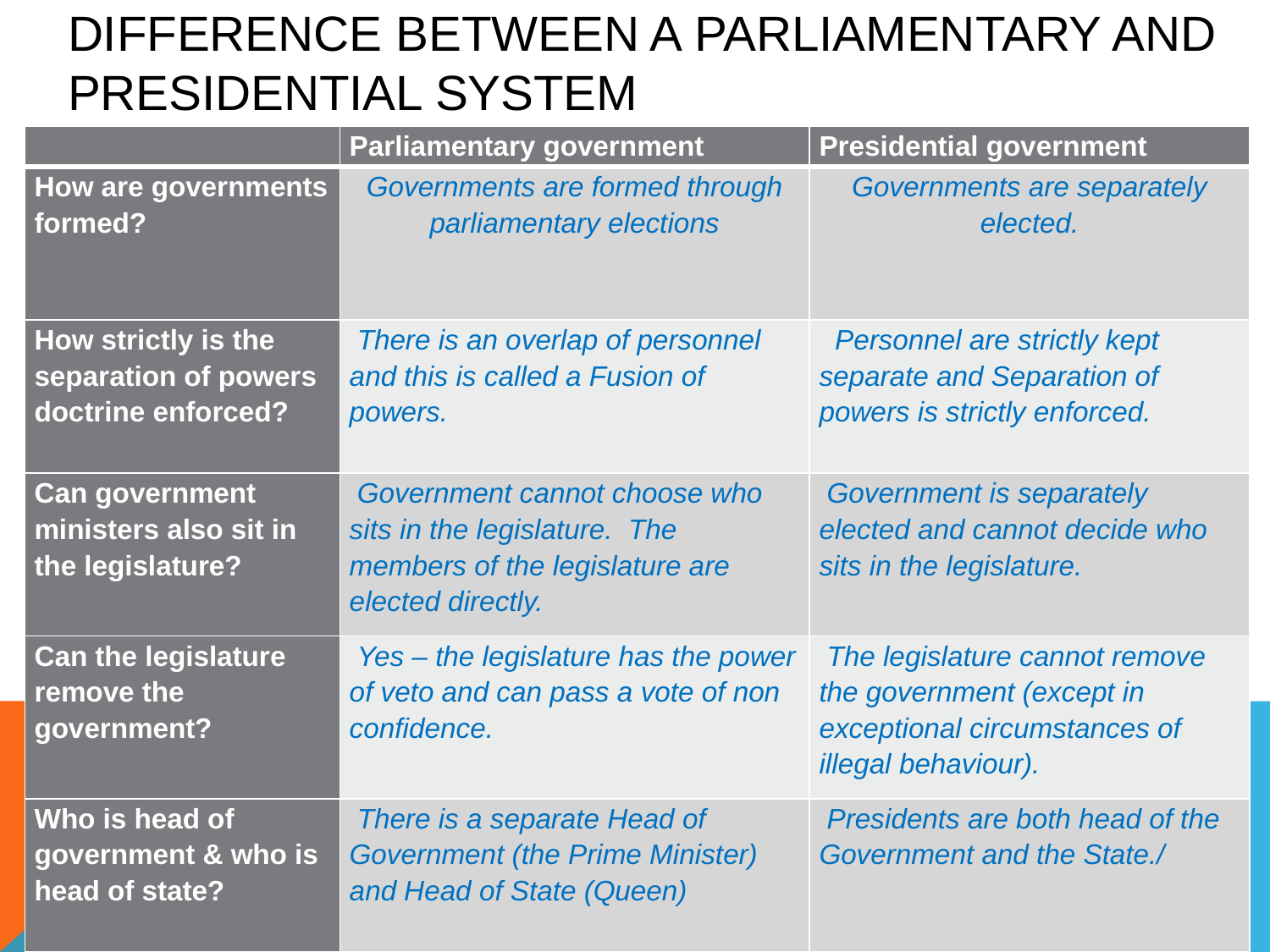

# Difference between a parliamentary and presidential system
|  | Parliamentary government | Presidential government |
| --- | --- | --- |
| How are governments formed? | Governments are formed through parliamentary elections | Governments are separately elected. |
| How strictly is the separation of powers doctrine enforced? | There is an overlap of personnel and this is called a Fusion of powers. | Personnel are strictly kept separate and Separation of powers is strictly enforced. |
| Can government ministers also sit in the legislature? | Government cannot choose who sits in the legislature. The members of the legislature are elected directly. | Government is separately elected and cannot decide who sits in the legislature. |
| Can the legislature remove the government? | Yes – the legislature has the power of veto and can pass a vote of non confidence. | The legislature cannot remove the government (except in exceptional circumstances of illegal behaviour). |
| Who is head of government & who is head of state? | There is a separate Head of Government (the Prime Minister) and Head of State (Queen) | Presidents are both head of the Government and the State./ |